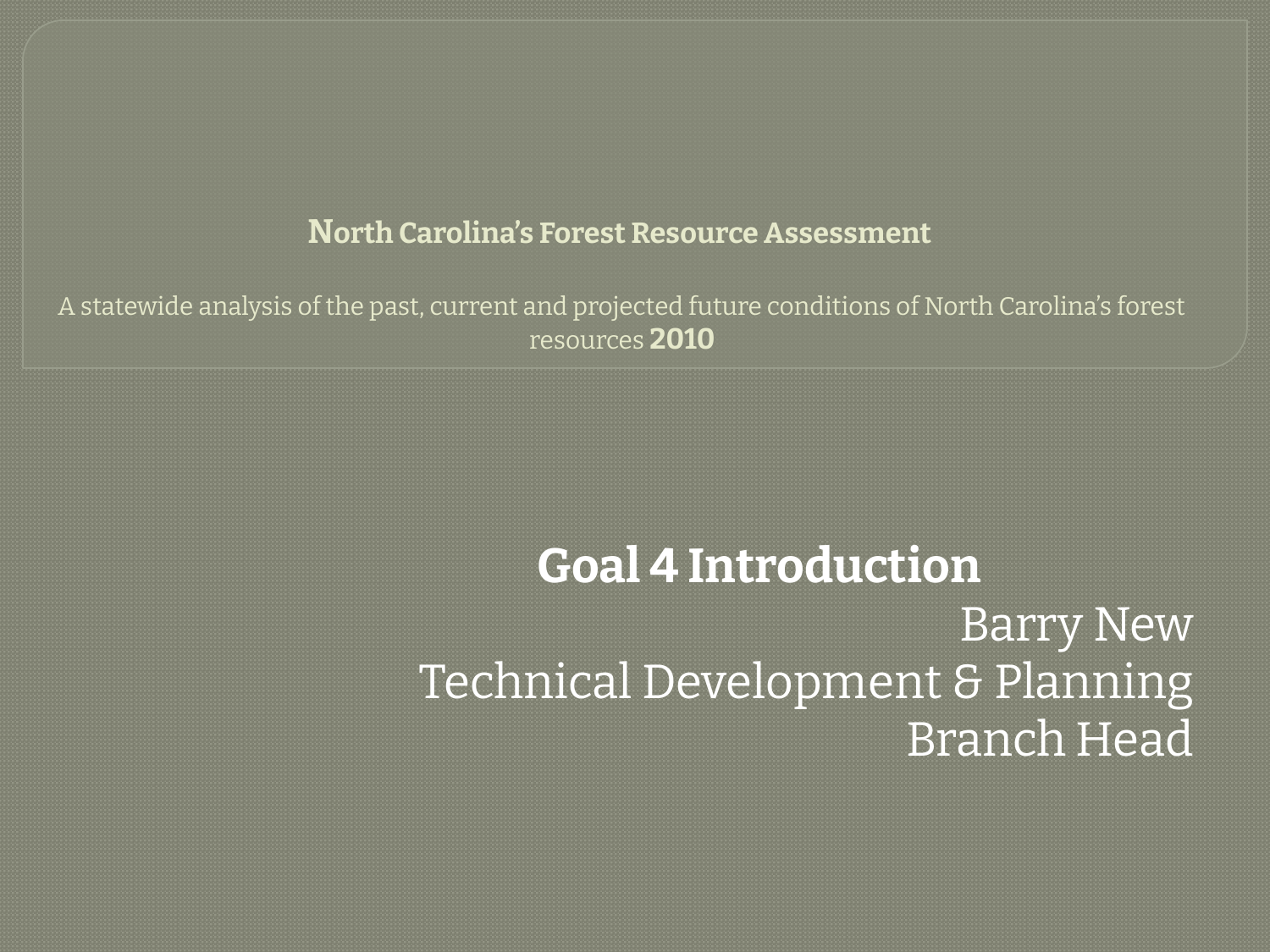

# North Carolina’s Forest Resource Assessment A statewide analysis of the past, current and projected future conditions of North Carolina’s forest resources 2010
Goal 4 Introduction
Barry New
Technical Development & Planning Branch Head